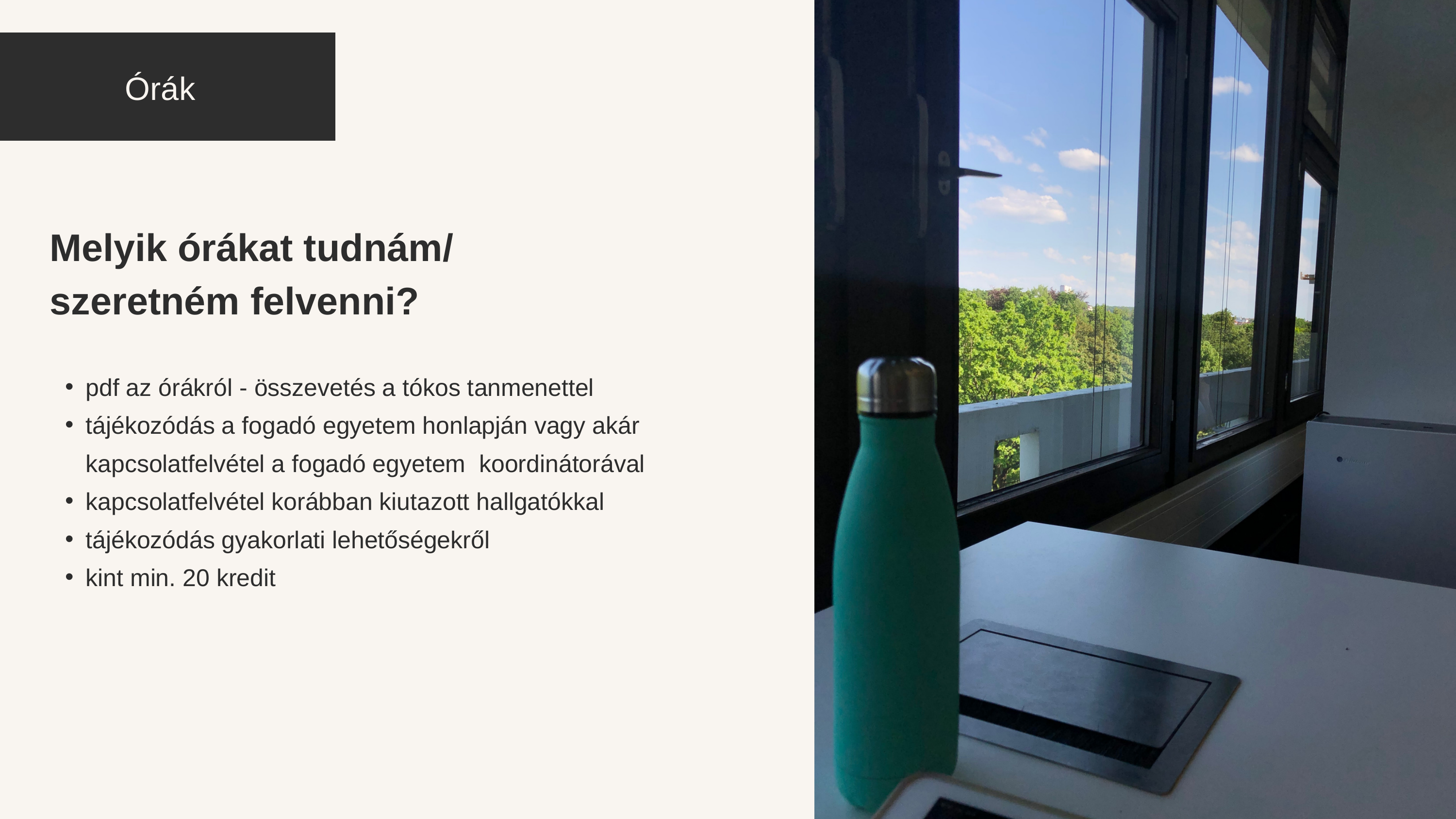

Órák
Melyik órákat tudnám/ szeretném felvenni?
pdf az órákról - összevetés a tókos tanmenettel
tájékozódás a fogadó egyetem honlapján vagy akár kapcsolatfelvétel a fogadó egyetem  koordinátorával
kapcsolatfelvétel korábban kiutazott hallgatókkal
tájékozódás gyakorlati lehetőségekről
kint min. 20 kredit